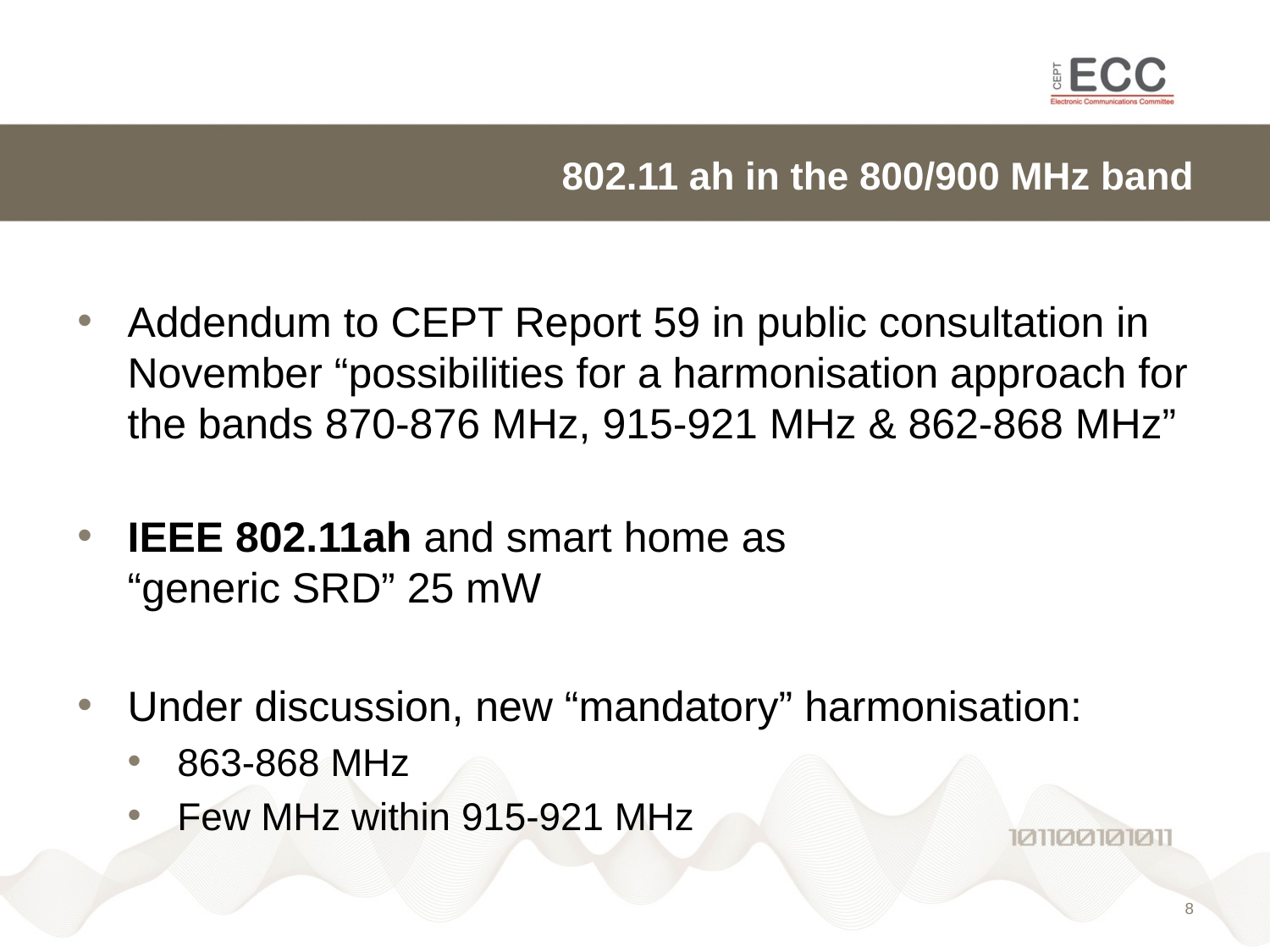

# 802.11 ah in the 800/900 MHz band

Addendum to CEPT Report 59 in public consultation in November “possibilities for a harmonisation approach for the bands 870-876 MHz, 915-921 MHz & 862-868 MHz”

IEEE 802.11ah and smart home as
“generic SRD” 25 mW

Under discussion, new “mandatory” harmonisation:
863-868 MHz
Few MHz within 915-921 MHz

8